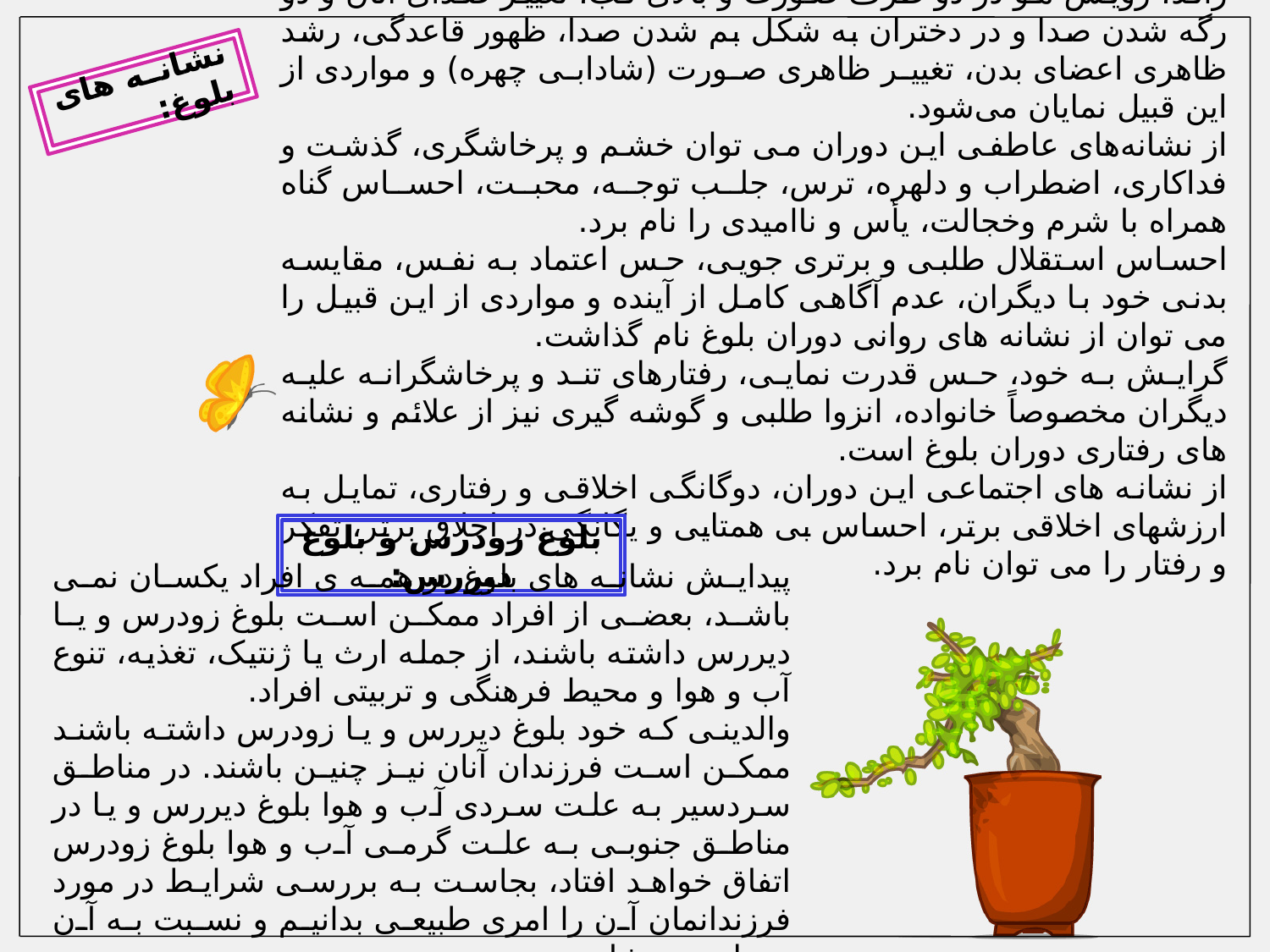

این نشانه ها در پسران به شکل پیدایش جوش در صورت، رویش مو های زائد، رویش مو در دو طرف صورت و بالای لب، تغییر صدای آنان و دو رگه شدن صدا و در دختران به شکل بم شدن صدا، ظهور قاعدگی، رشد ظاهری اعضای بدن، تغییر ظاهری صورت (شادابی چهره) و مواردی از این قبیل نمایان می‌شود.
از نشانه‌های عاطفی این دوران می توان خشم و پرخاشگری، گذشت و فداکاری، اضطراب و دلهره، ترس، جلب توجه، محبت، احساس گناه همراه با شرم وخجالت، یأس و ناامیدی را نام برد.
احساس استقلال طلبی و برتری جویی، حس اعتماد به نفس، مقایسه بدنی خود با دیگران، عدم آگاهی کامل از آینده و مواردی از این قبیل را می توان از نشانه های روانی دوران بلوغ نام گذاشت.
گرایش به خود، حس قدرت نمایی، رفتارهای تند و پرخاشگرانه علیه دیگران مخصوصاً خانواده، انزوا طلبی و گوشه گیری نیز از علائم و نشانه های رفتاری دوران بلوغ است.
از نشانه های اجتماعی این دوران، دوگانگی اخلاقی و رفتاری، تمایل به ارزشهای اخلاقی برتر، احساس بی همتایی و یگانگی در اخلاق برتر، تفکر و رفتار را می توان نام برد.
نشانه های بلوغ:
بلوغ زودرس و بلوغ دیررس:
پیدایش نشانه های بلوغ در همه ی افراد یکسان نمی باشد، بعضی از افراد ممکن است بلوغ زودرس و یا دیررس داشته باشند، از جمله ارث یا ژنتیک، تغذیه، تنوع آب و هوا و محیط فرهنگی و تربیتی افراد.
والدینی که خود بلوغ دیررس و یا زودرس داشته باشند ممکن است فرزندان آنان نیز چنین باشند. در مناطق سردسیر به علت سردی آب و هوا بلوغ دیررس و یا در مناطق جنوبی به علت گرمی آب و هوا بلوغ زودرس اتفاق خواهد افتاد، بجاست به بررسی شرایط در مورد فرزندانمان آن را امری طبیعی بدانیم و نسبت به آن حساسیت نشان ندهیم.